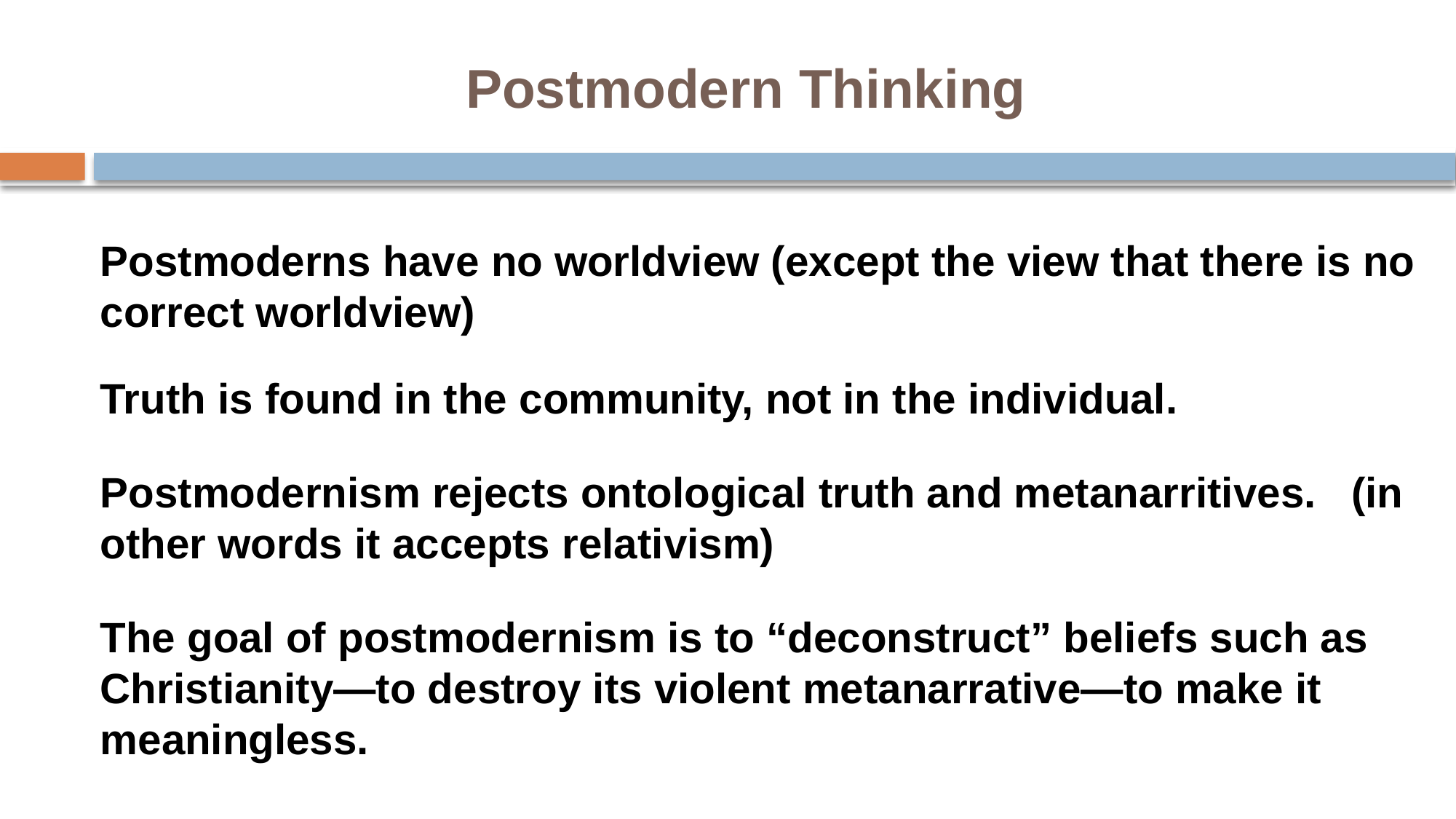

# Postmodern Thinking
Postmoderns have no worldview (except the view that there is no correct worldview)

Truth is found in the community, not in the individual.

Postmodernism rejects ontological truth and metanarritives.   (in other words it accepts relativism)

The goal of postmodernism is to “deconstruct” beliefs such as Christianity—to destroy its violent metanarrative—to make it meaningless.